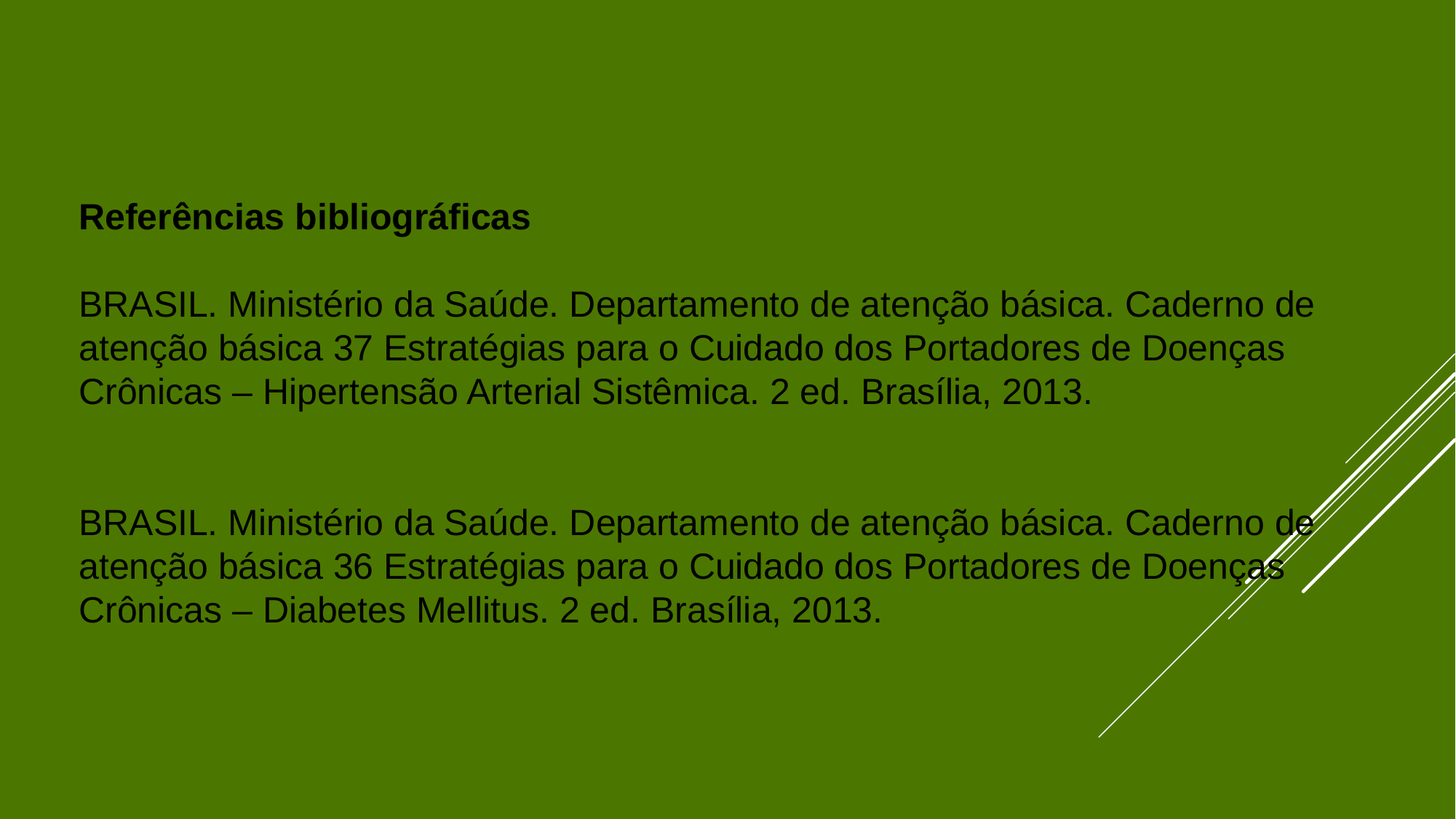

Referências bibliográficas

BRASIL. Ministério da Saúde. Departamento de atenção básica. Caderno de atenção básica 37 Estratégias para o Cuidado dos Portadores de Doenças Crônicas – Hipertensão Arterial Sistêmica. 2 ed. Brasília, 2013.

BRASIL. Ministério da Saúde. Departamento de atenção básica. Caderno de atenção básica 36 Estratégias para o Cuidado dos Portadores de Doenças Crônicas – Diabetes Mellitus. 2 ed. Brasília, 2013.